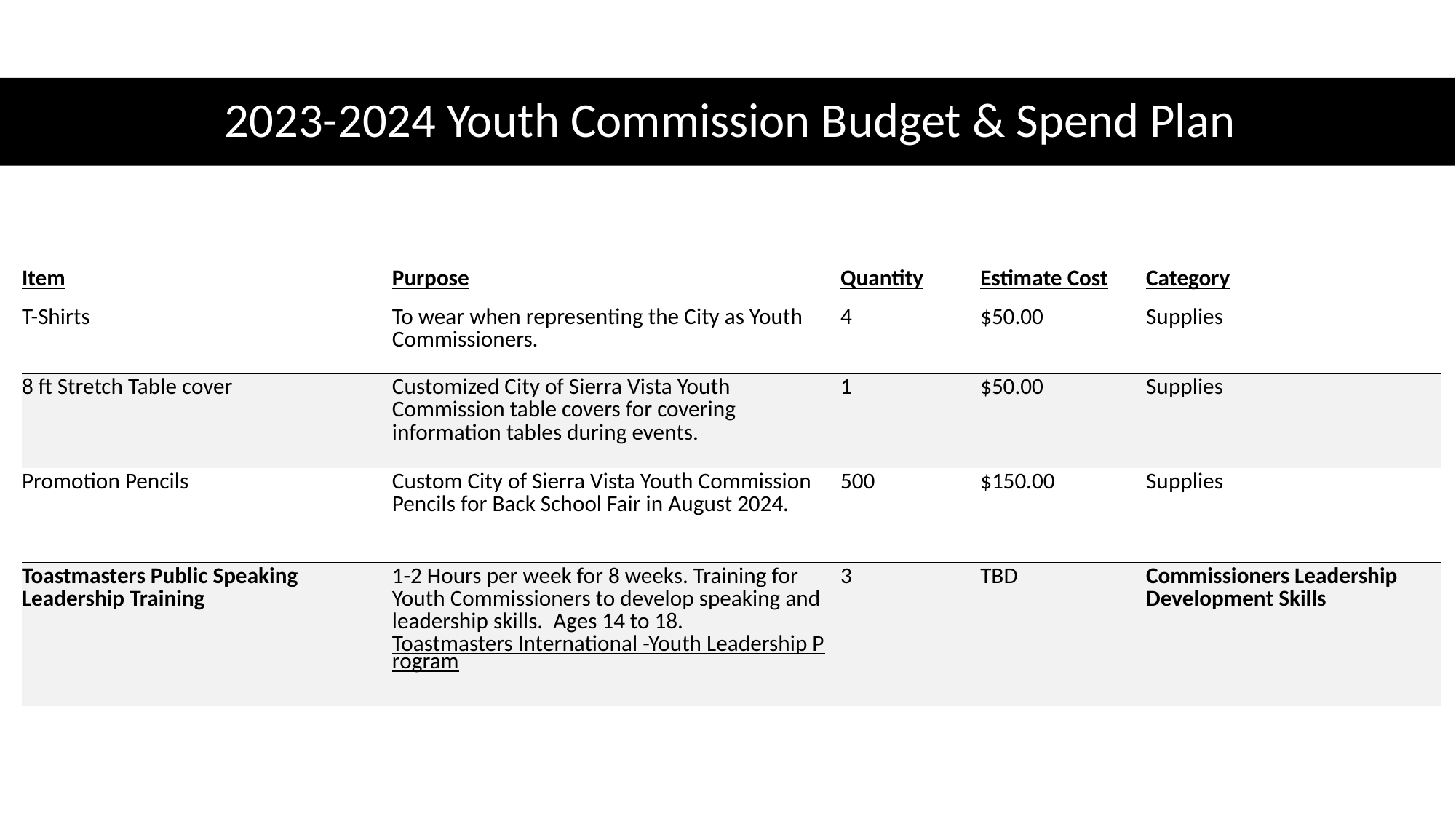

# 2023-2024 Youth Commission Budget & Spend Plan

| Item | Purpose | Quantity | Estimate Cost | Category |
| --- | --- | --- | --- | --- |
| T-Shirts | To wear when representing the City as Youth Commissioners. | 4 | $50.00 | Supplies |
| 8 ft Stretch Table cover | Customized City of Sierra Vista Youth Commission table covers for covering information tables during events. | 1 | $50.00 | Supplies |
| Promotion Pencils | Custom City of Sierra Vista Youth Commission Pencils for Back School Fair in August 2024. | 500 | $150.00 | Supplies |
| Toastmasters Public Speaking Leadership Training | 1-2 Hours per week for 8 weeks. Training for Youth Commissioners to develop speaking and leadership skills. Ages 14 to 18. Toastmasters International -Youth Leadership Program | 3 | TBD | Commissioners Leadership Development Skills |